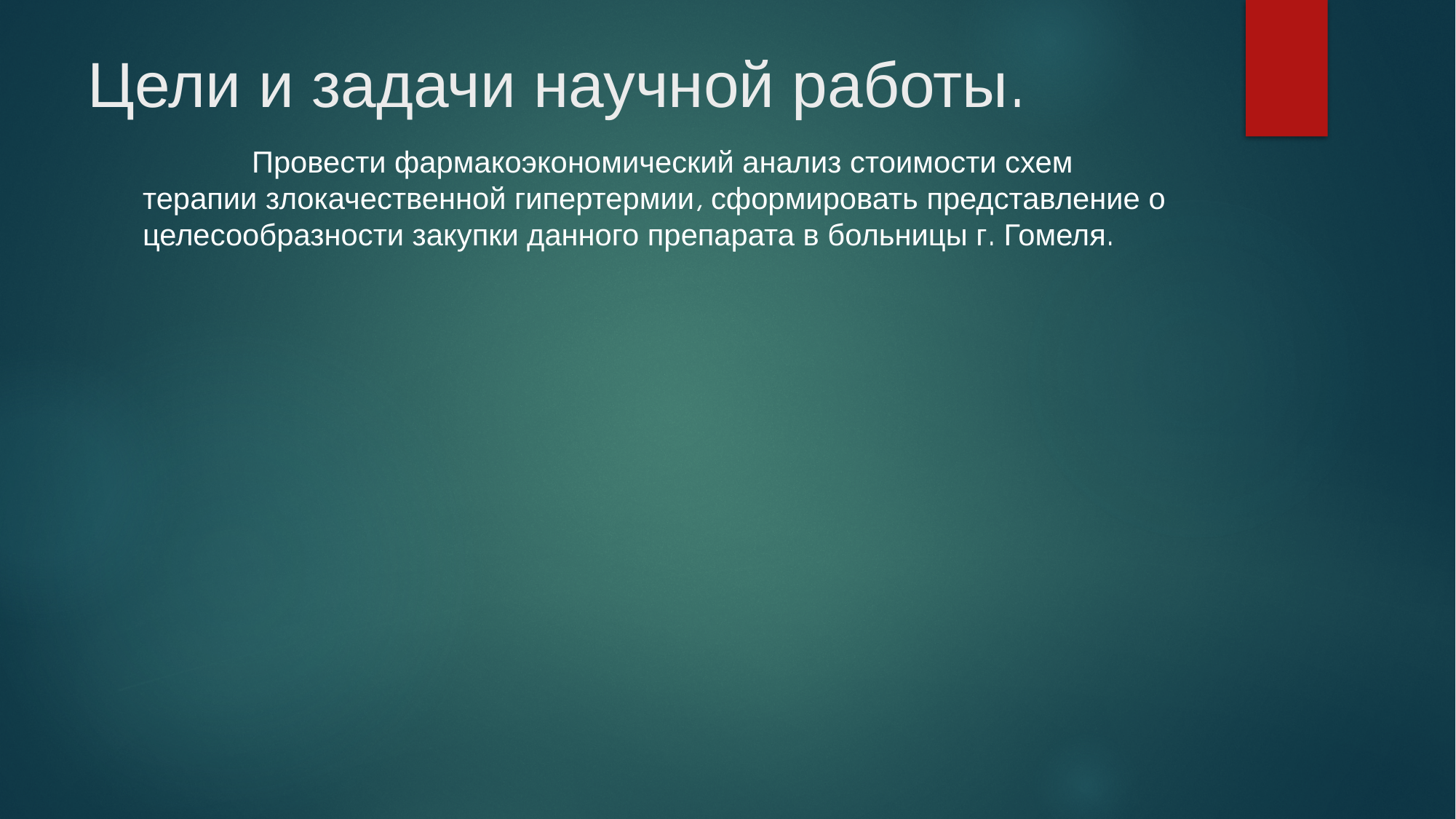

# Цели и задачи научной работы.
	Провести фармакоэкономический анализ стоимости схем терапии злокачественной гипертермии, сформировать представление о целесообразности закупки данного препарата в больницы г. Гомеля.